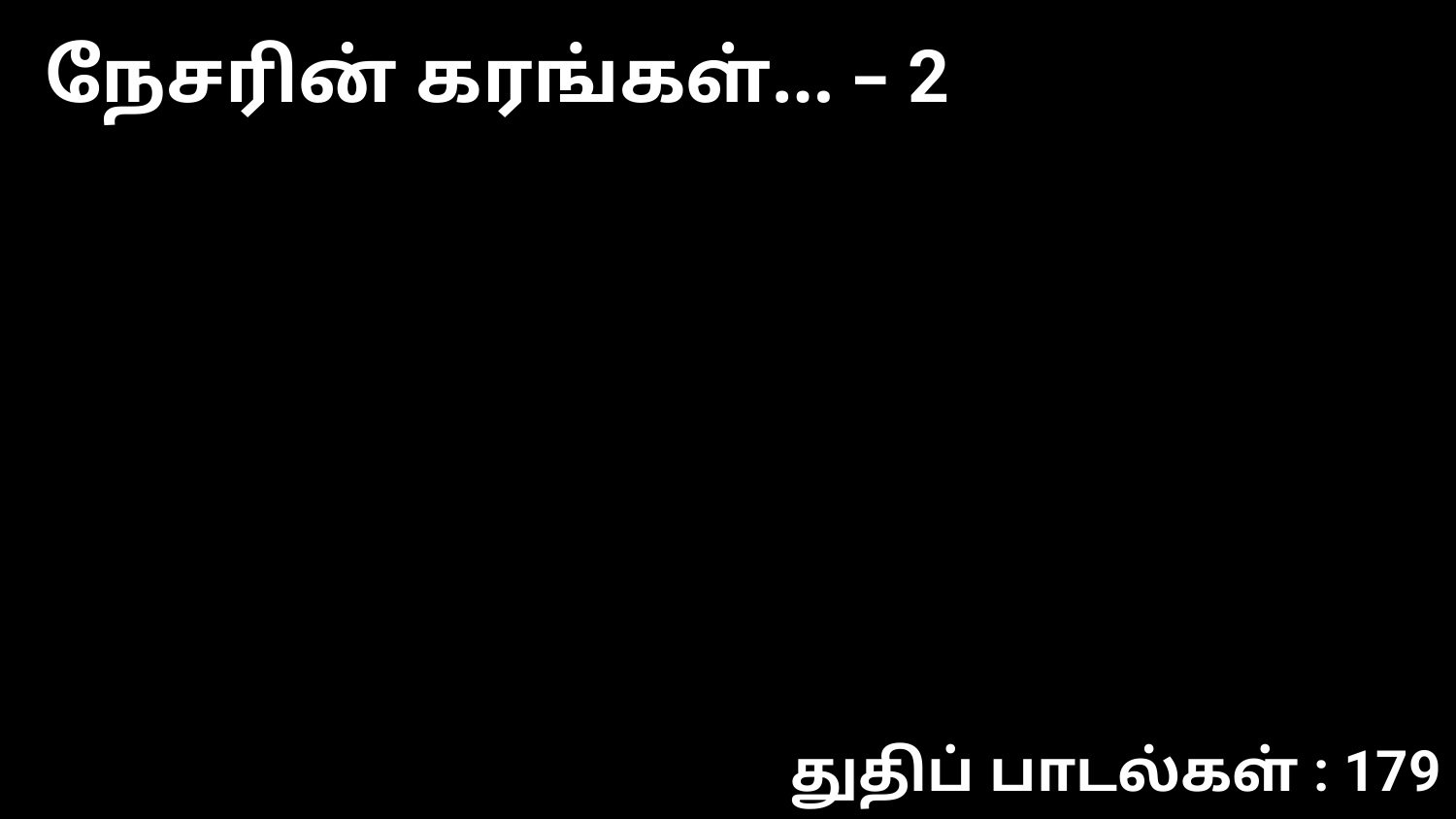

நேசரின் கரங்கள்… – 2
துதிப் பாடல்கள் : 179